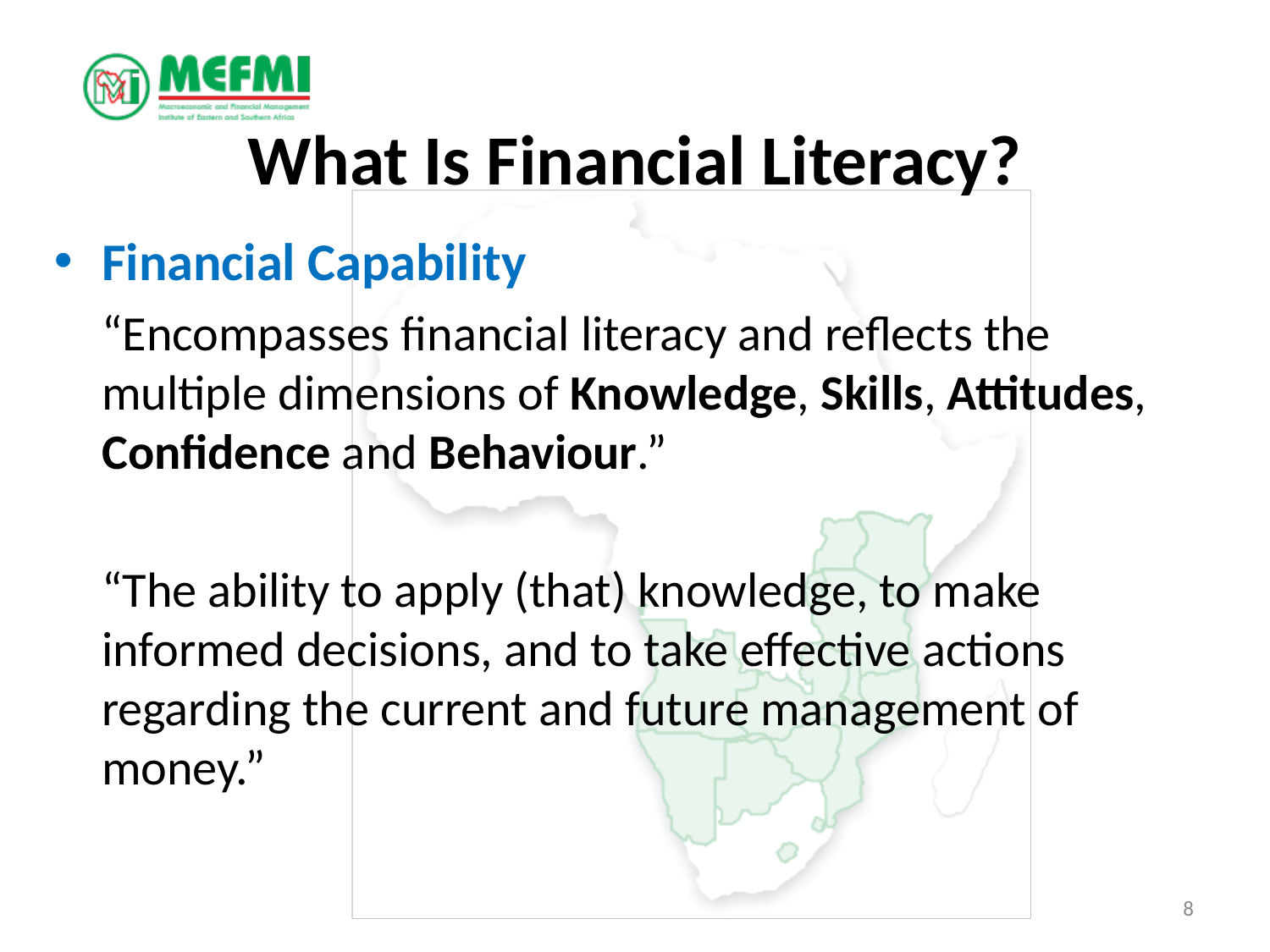

# What Is Financial Literacy?
Financial Capability
	“Encompasses financial literacy and reflects the multiple dimensions of Knowledge, Skills, Attitudes, Confidence and Behaviour.”

	“The ability to apply (that) knowledge, to make informed decisions, and to take effective actions regarding the current and future management of money.”

8